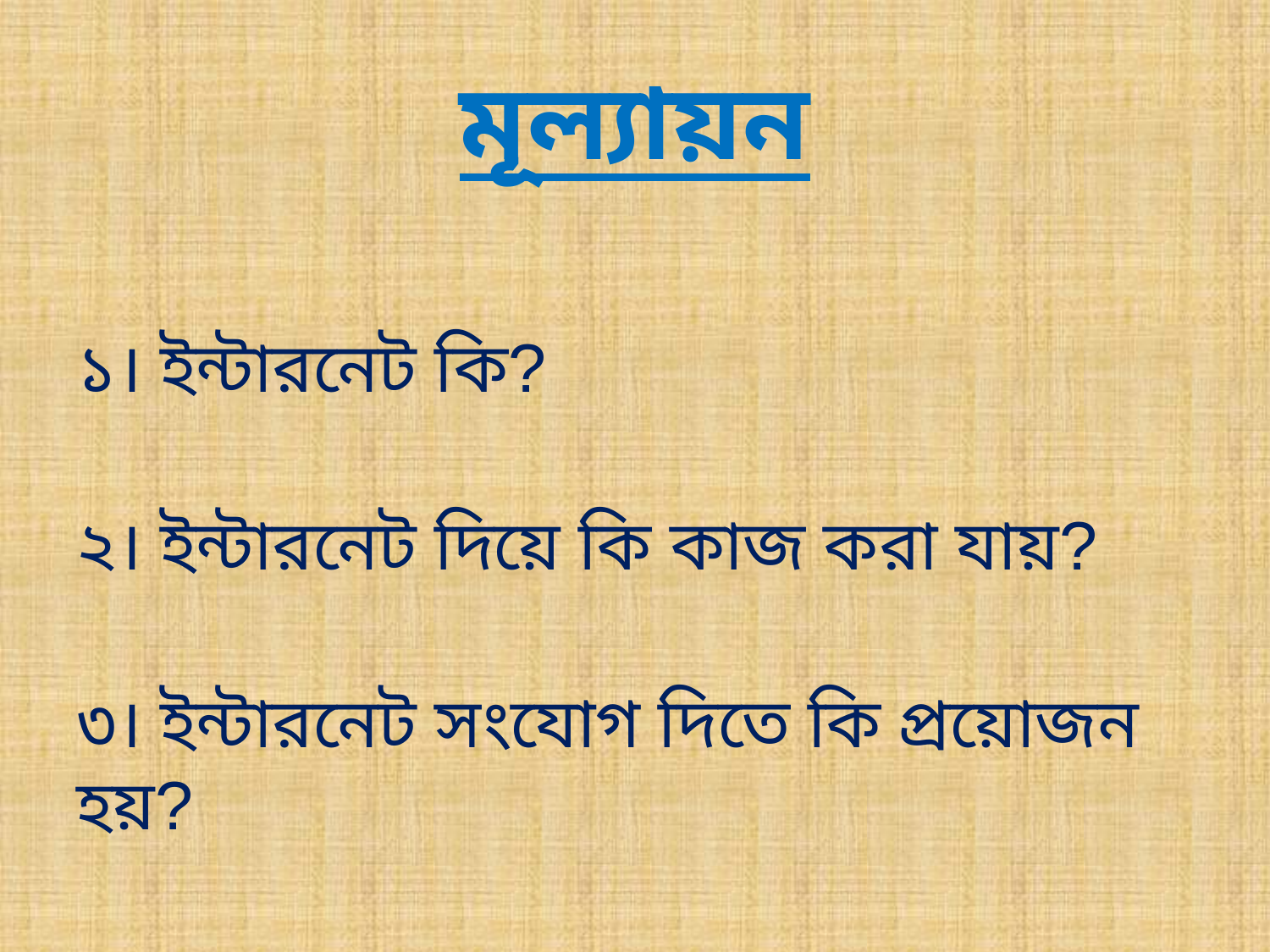

# মূল্যায়ন

১। ইন্টারনেট কি?
২। ইন্টারনেট দিয়ে কি কাজ করা যায়?
৩। ইন্টারনেট সংযোগ দিতে কি প্রয়োজন হয়?